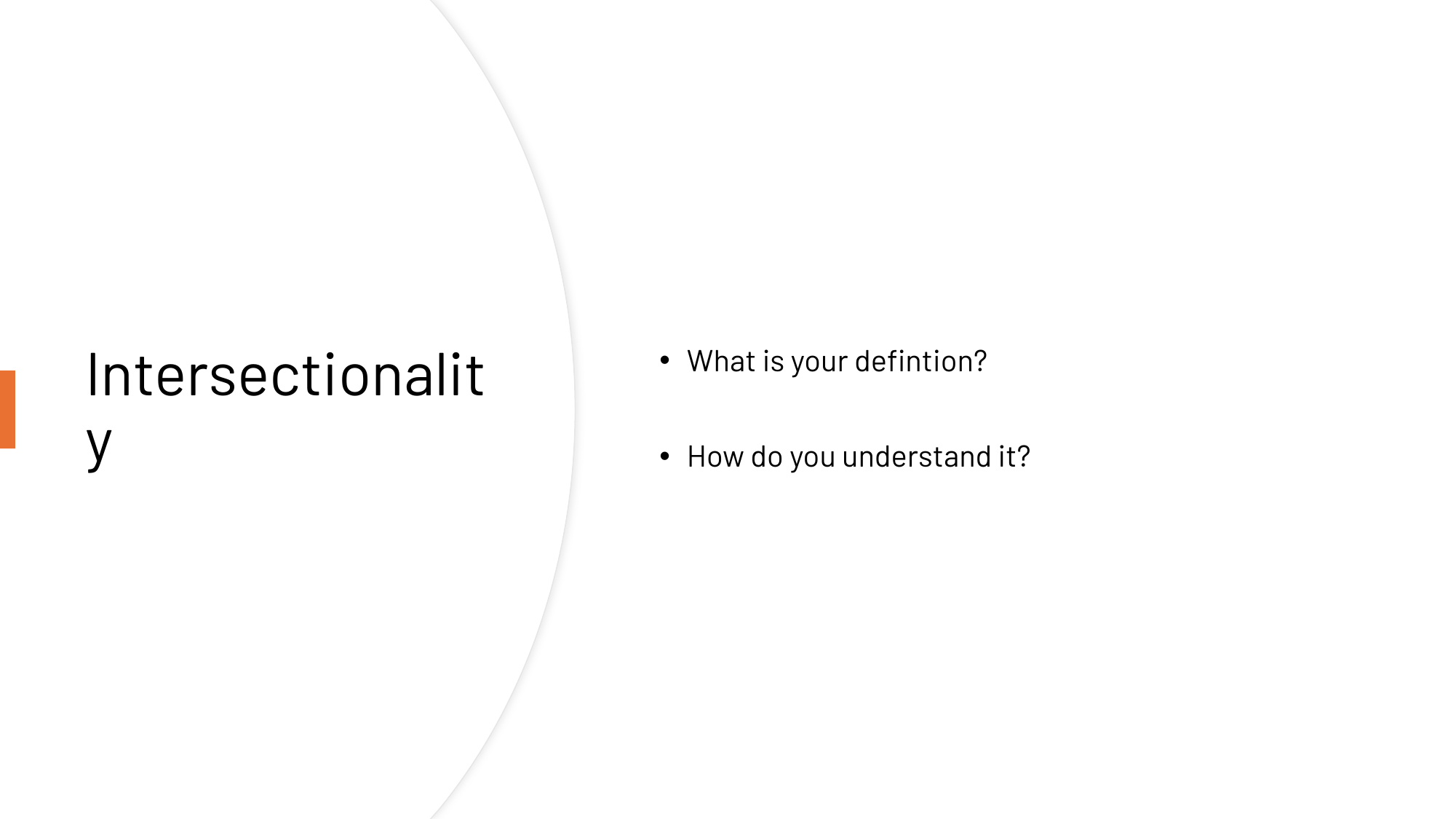

What is your defintion?

How do you understand it?
# Intersectionality